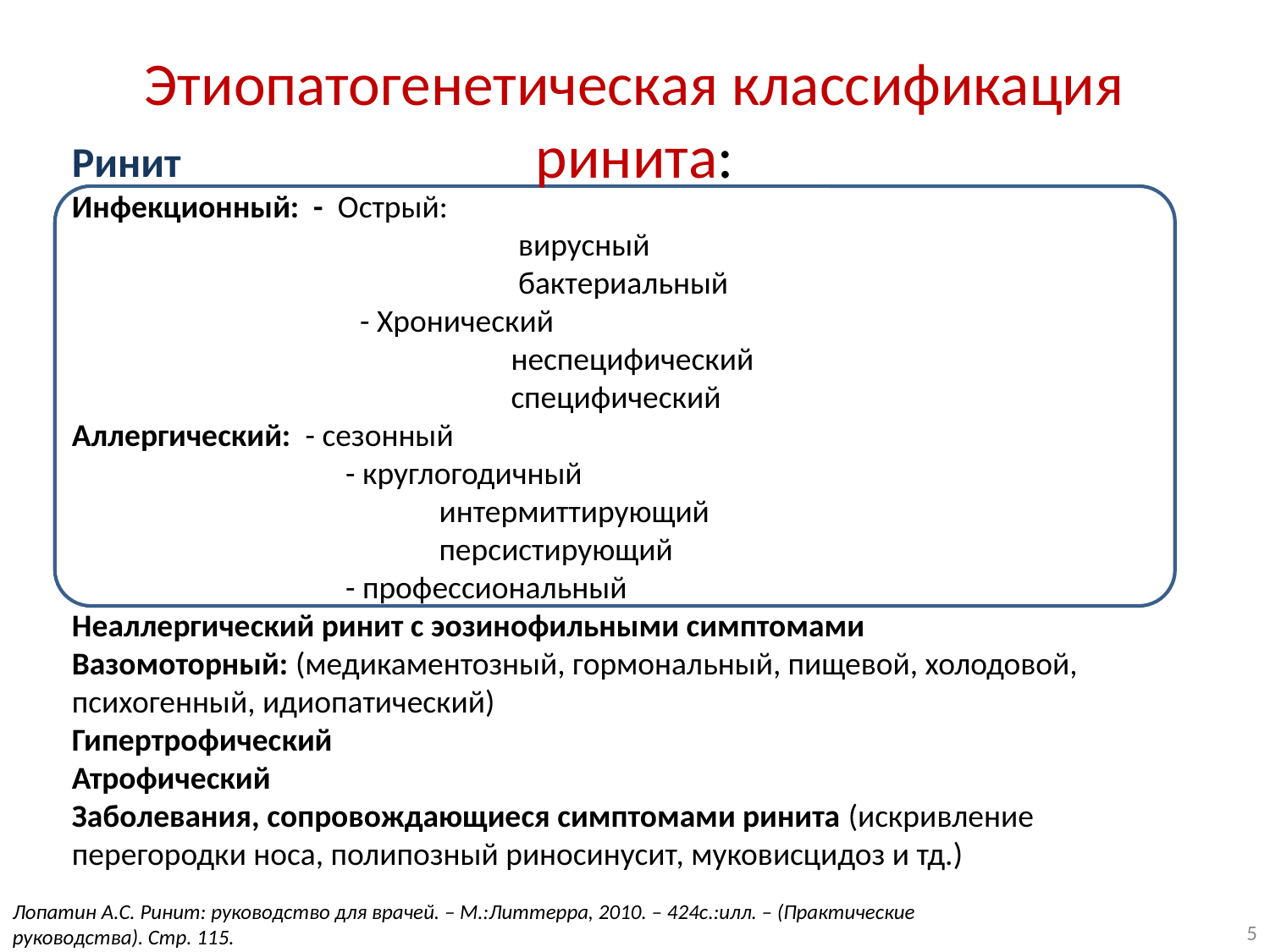

# Этиопатогенетическая классификация ринита:
Ринит
Инфекционный:  -  Острый:
                                                              вирусный
                                                              бактериальный
                                        - Хронический
                                                             неспецифический
                                                             специфический
Аллергический:  - сезонный
                                      - круглогодичный
                                                   интермиттирующий
                                                   персистирующий
                                      - профессиональный
Неаллергический ринит с эозинофильными симптомами
Вазомоторный: (медикаментозный, гормональный, пищевой, холодовой,                      психогенный, идиопатический)
Гипертрофический
Атрофический
Заболевания, сопровождающиеся симптомами ринита (искривление
перегородки носа, полипозный риносинусит, муковисцидоз и тд.)

Лопатин А.С. Ринит: руководство для врачей. – М.:Литтерра, 2010. – 424с.:илл. – (Практические руководства). Стр. 115.
5